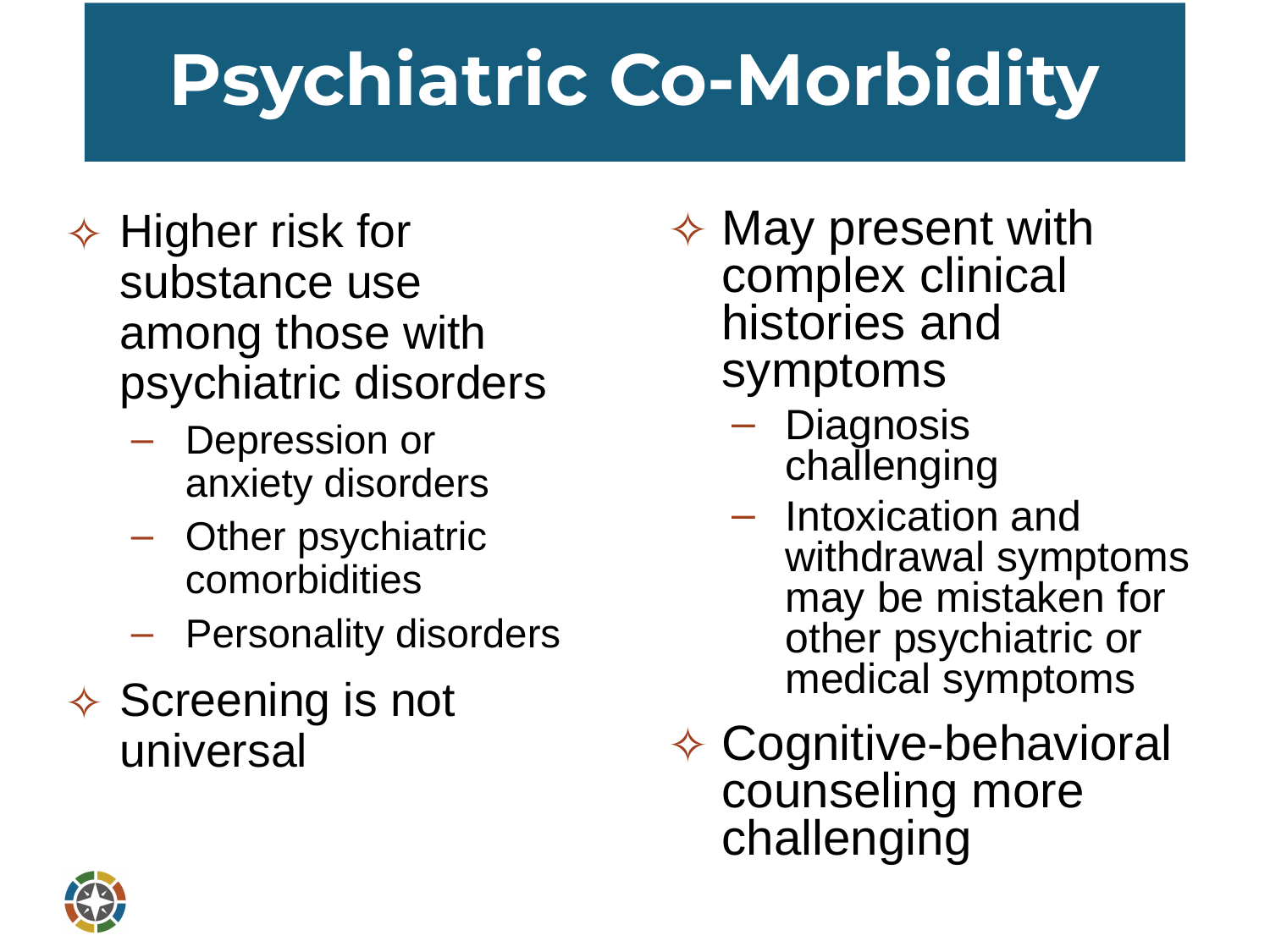

# Psychiatric Co-Morbidity
Higher risk for substance use among those with psychiatric disorders
Depression or anxiety disorders
Other psychiatric comorbidities
Personality disorders
Screening is not universal
May present with complex clinical histories and symptoms
Diagnosis challenging
Intoxication and withdrawal symptoms may be mistaken for other psychiatric or medical symptoms
Cognitive-behavioral counseling more challenging